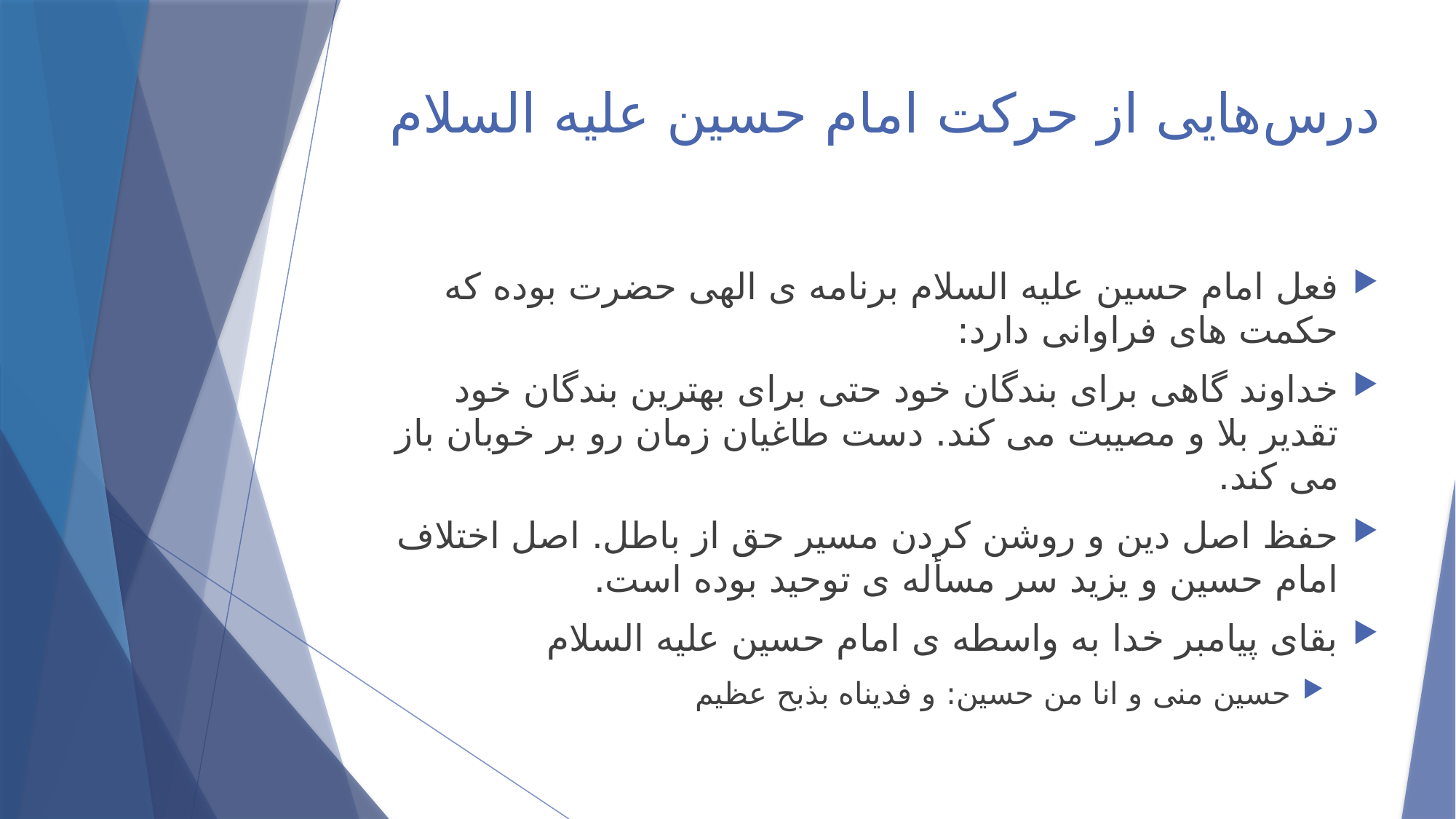

# درس‌هایی از حرکت امام حسین علیه السلام
فعل امام حسین علیه السلام برنامه ی الهی حضرت بوده که حکمت های فراوانی دارد:
خداوند گاهی برای بندگان خود حتی برای بهترین بندگان خود تقدیر بلا و مصیبت می کند. دست طاغیان زمان رو بر خوبان باز می کند.
حفظ اصل دین و روشن کردن مسیر حق از باطل. اصل اختلاف امام حسین و یزید سر مسأله ی توحید بوده است.
بقای پیامبر خدا به واسطه ی امام حسین علیه السلام
حسین منی و انا من حسین: و فدیناه بذبح عظیم